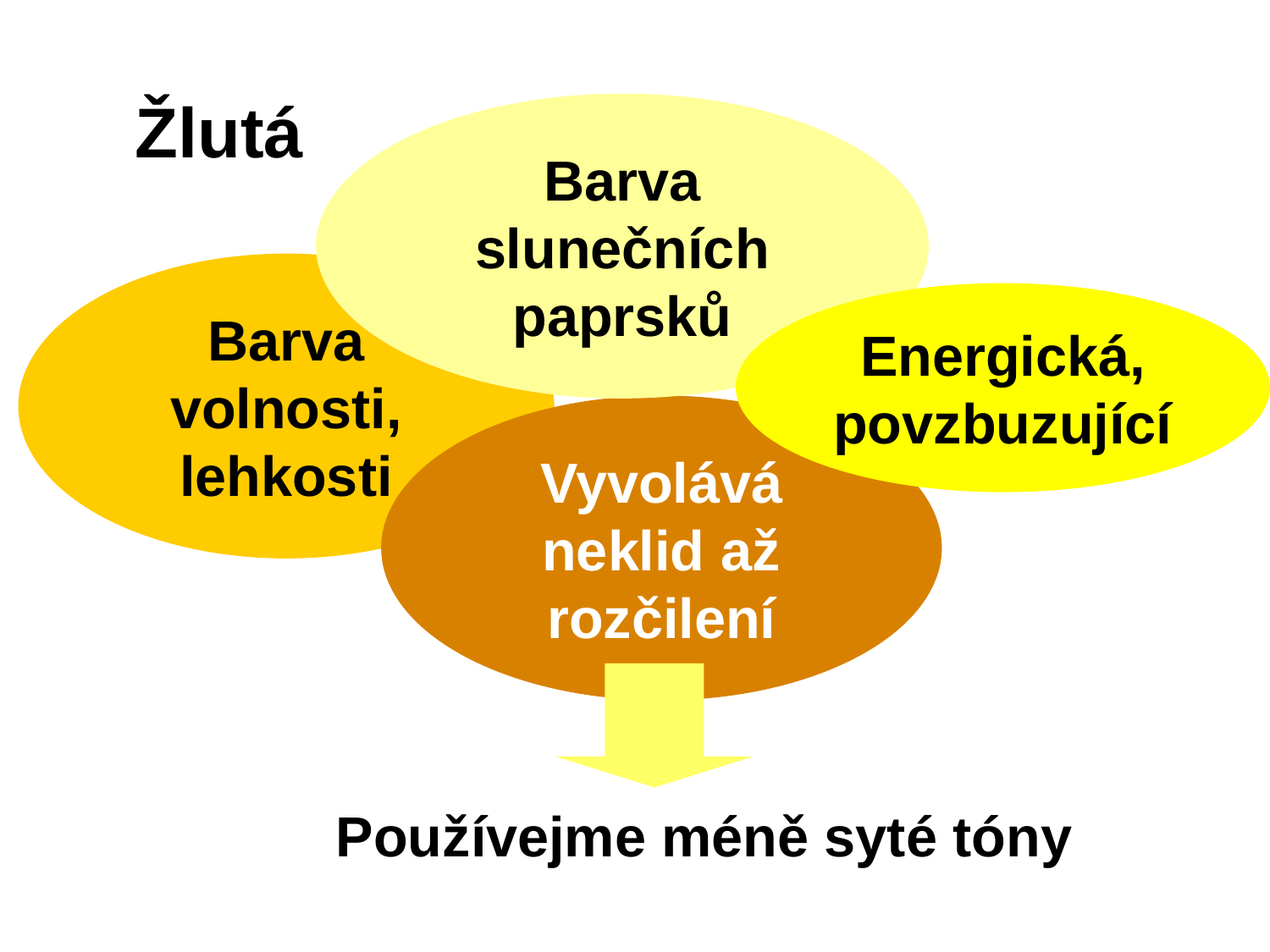

Žlutá
Barva slunečních paprsků
Barva volnosti, lehkosti
Energická, povzbuzující
Vyvolává neklid až rozčilení

Používejme méně syté tóny